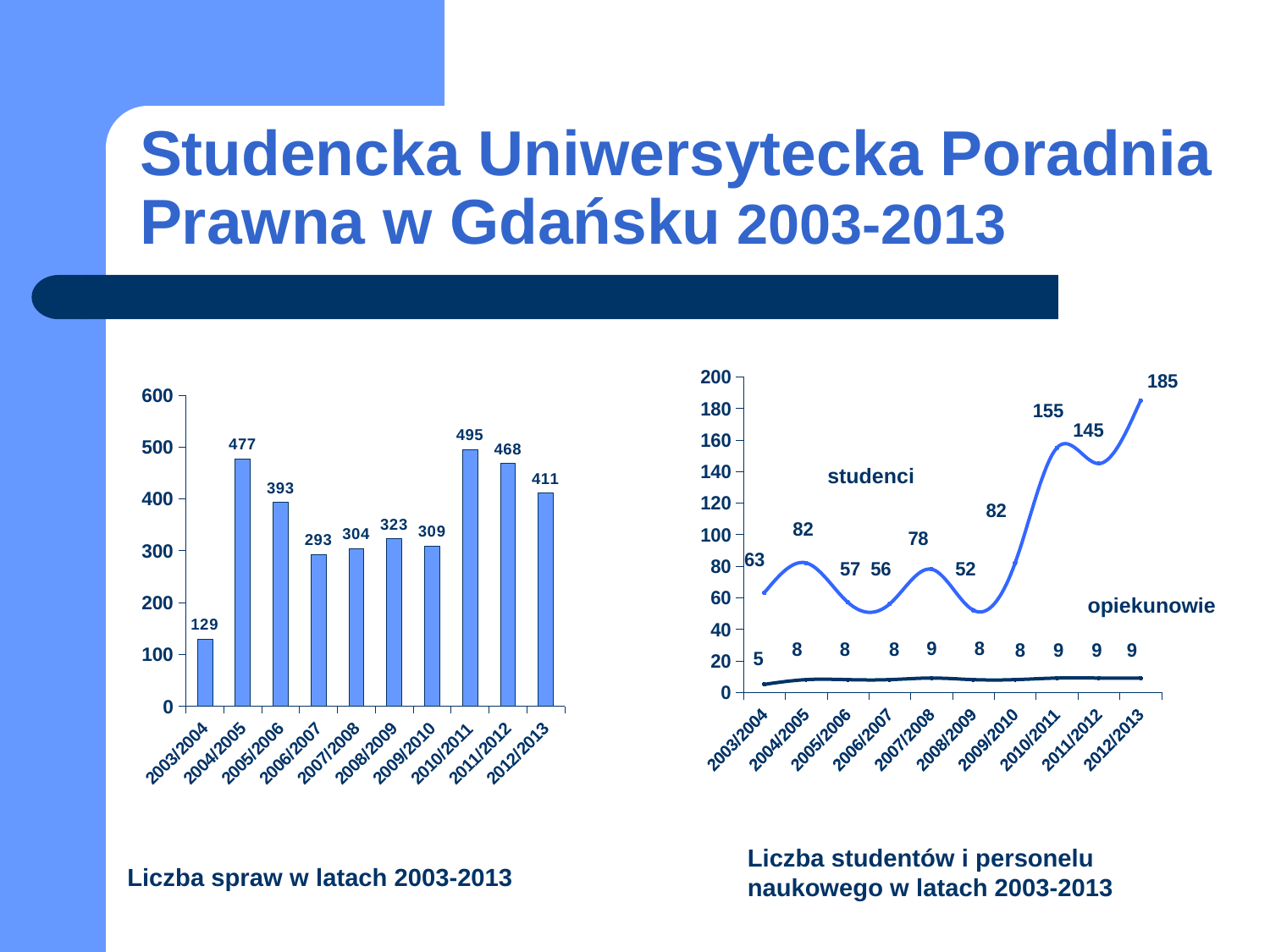

# Studencka Uniwersytecka Poradnia Prawna w Gdańsku 2003-2013

### Chart

| Category | studenci | opiekunowie |
|---|---|---|
| 2003/2004 | 63.0 | 5.0 |
| 2004/2005 | 82.0 | 8.0 |
| 2005/2006 | 57.0 | 8.0 |
| 2006/2007 | 56.0 | 8.0 |
| 2007/2008 | 78.0 | 9.0 |
| 2008/2009 | 52.0 | 8.0 |
| 2009/2010 | 82.0 | 8.0 |
| 2010/2011 | 155.0 | 9.0 |
| 2011/2012 | 145.0 | 9.0 |
| 2012/2013 | 185.0 | 9.0 |

### Chart

| Category | liczba spraw |
|---|---|
| 2003/2004 | 129.0 |
| 2004/2005 | 477.0 |
| 2005/2006 | 393.0 |
| 2006/2007 | 293.0 |
| 2007/2008 | 304.0 |
| 2008/2009 | 323.0 |
| 2009/2010 | 309.0 |
| 2010/2011 | 495.0 |
| 2011/2012 | 468.0 |
| 2012/2013 | 411.0 |
studenci
opiekunowie
Liczba studentów i personelu naukowego w latach 2003-2013
Liczba spraw w latach 2003-2013